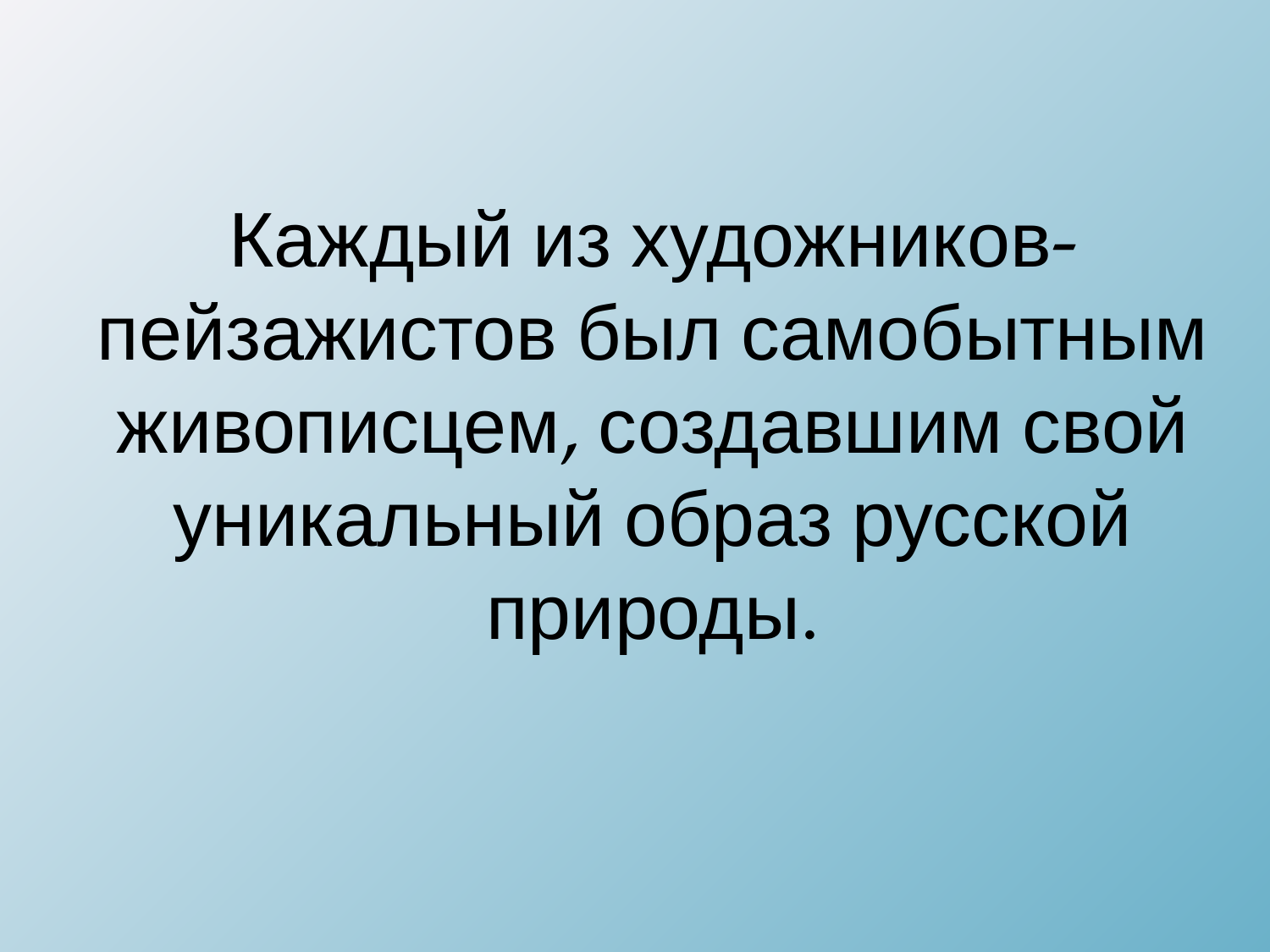

Каждый из художников-пейзажистов был самобытным живописцем, создавшим свой уникальный образ русской природы.